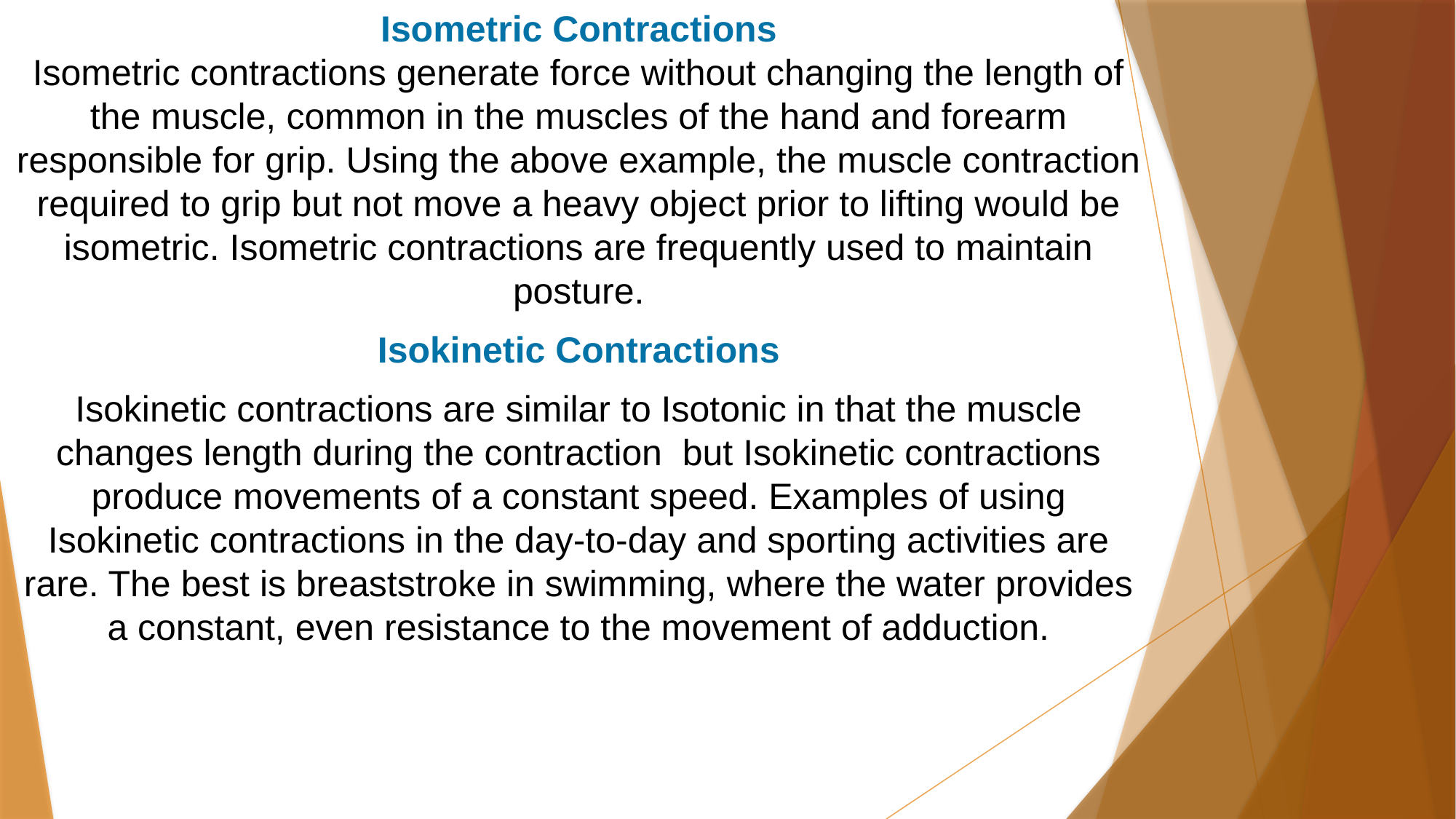

Isometric Contractions
Isometric contractions generate force without changing the length of the muscle, common in the muscles of the hand and forearm responsible for grip. Using the above example, the muscle contraction required to grip but not move a heavy object prior to lifting would be isometric. Isometric contractions are frequently used to maintain posture.
Isokinetic Contractions
Isokinetic contractions are similar to Isotonic in that the muscle changes length during the contraction  but Isokinetic contractions produce movements of a constant speed. Examples of using Isokinetic contractions in the day-to-day and sporting activities are rare. The best is breaststroke in swimming, where the water provides a constant, even resistance to the movement of adduction.